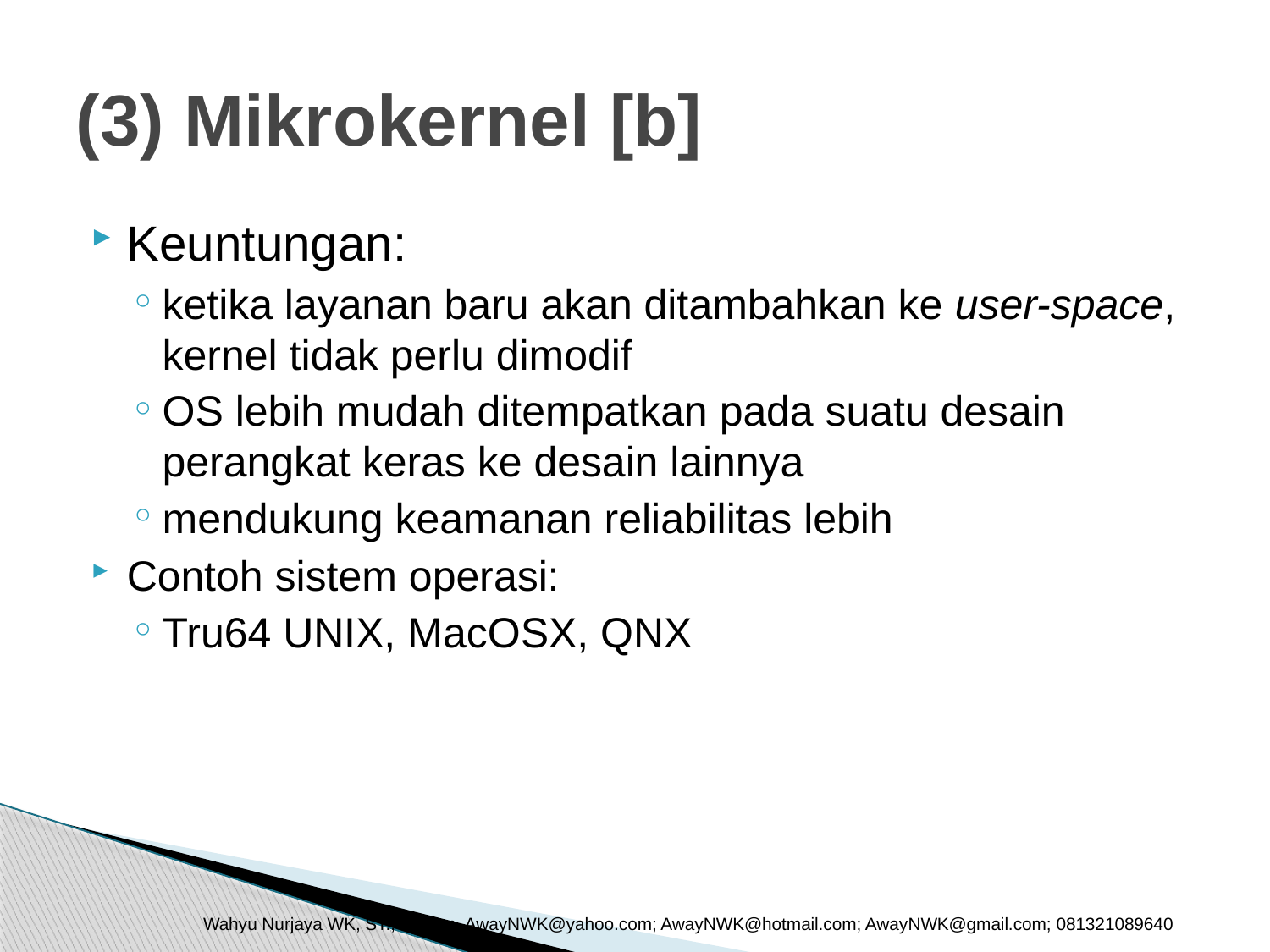

# (3) Mikrokernel [b]
Keuntungan:
ketika layanan baru akan ditambahkan ke user-space, kernel tidak perlu dimodif
OS lebih mudah ditempatkan pada suatu desain perangkat keras ke desain lainnya
mendukung keamanan reliabilitas lebih
Contoh sistem operasi:
Tru64 UNIX, MacOSX, QNX
Wahyu Nurjaya WK, ST., M.Kom. AwayNWK@yahoo.com; AwayNWK@hotmail.com; AwayNWK@gmail.com; 081321089640